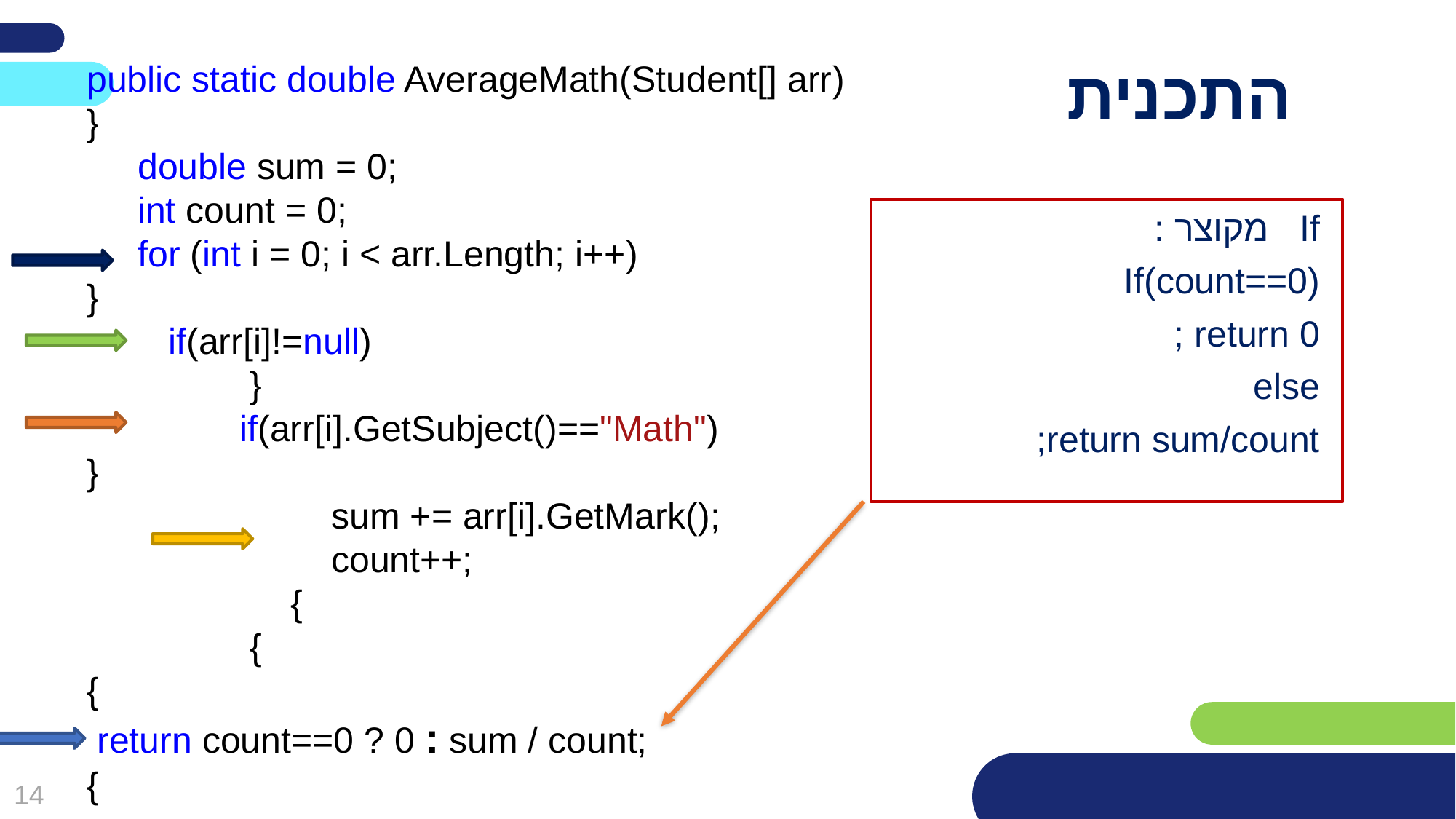

public static double AverageMath(Student[] arr)
}
     double sum = 0;
     int count = 0;
     for (int i = 0; i < arr.Length; i++)
}
        if(arr[i]!=null)
                }
               if(arr[i].GetSubject()=="Math")
}
                        sum += arr[i].GetMark();
                        count++;
                    {
                {
{
 return count==0 ? 0 : sum / count;
{
# התכנית
If   מקוצר :
If(count==0)
return 0 ;
else
return sum/count;